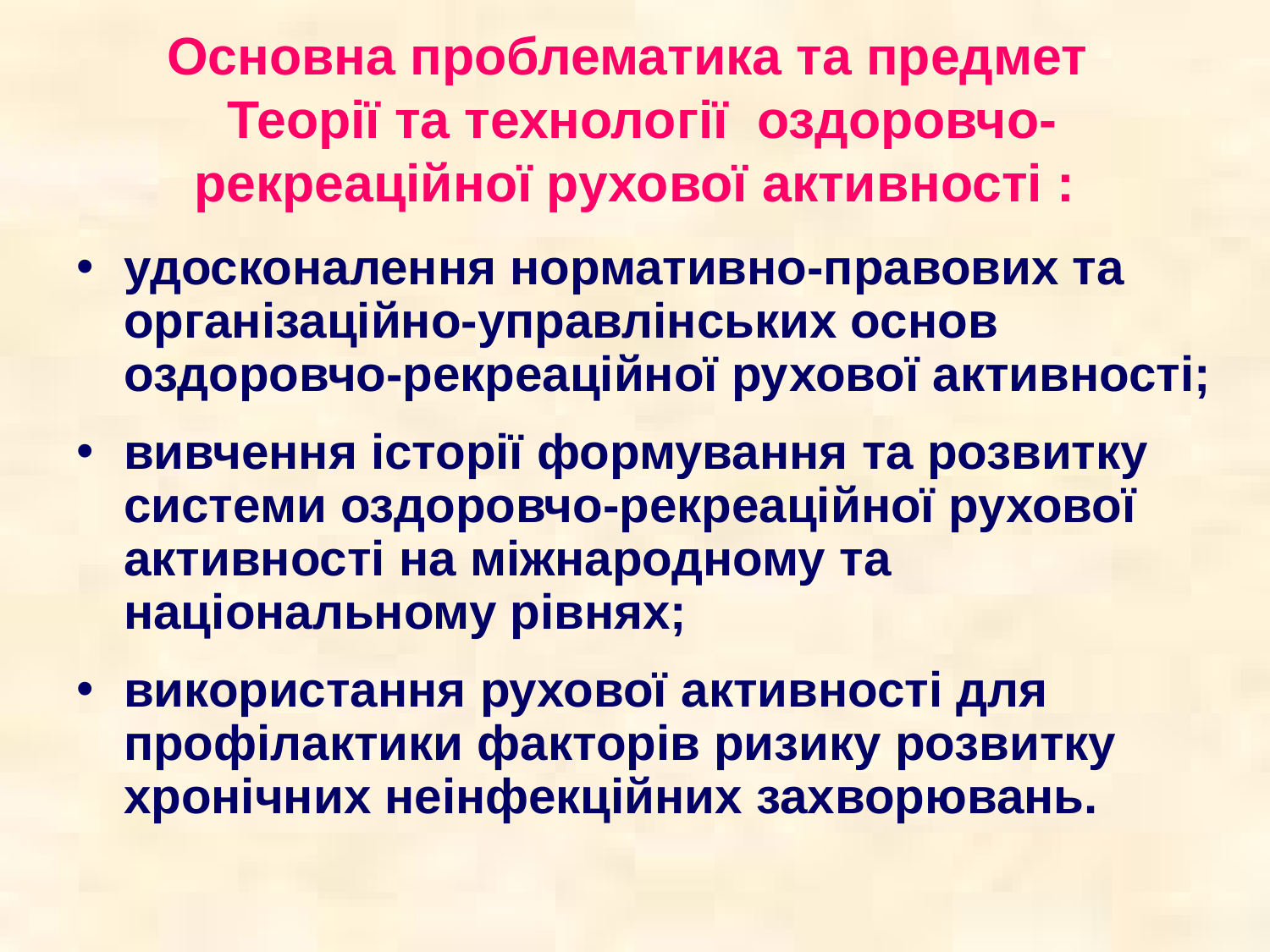

# Основна проблематика та предмет Теорії та технології  оздоровчо-рекреаційної рухової активності :
удосконалення нормативно-правових та організаційно-управлінських основ оздоровчо-рекреаційної рухової активності;
вивчення історії формування та розвитку системи оздоровчо-рекреаційної рухової активності на міжнародному та національному рівнях;
використання рухової активності для профілактики факторів ризику розвитку хронічних неінфекційних захворювань.